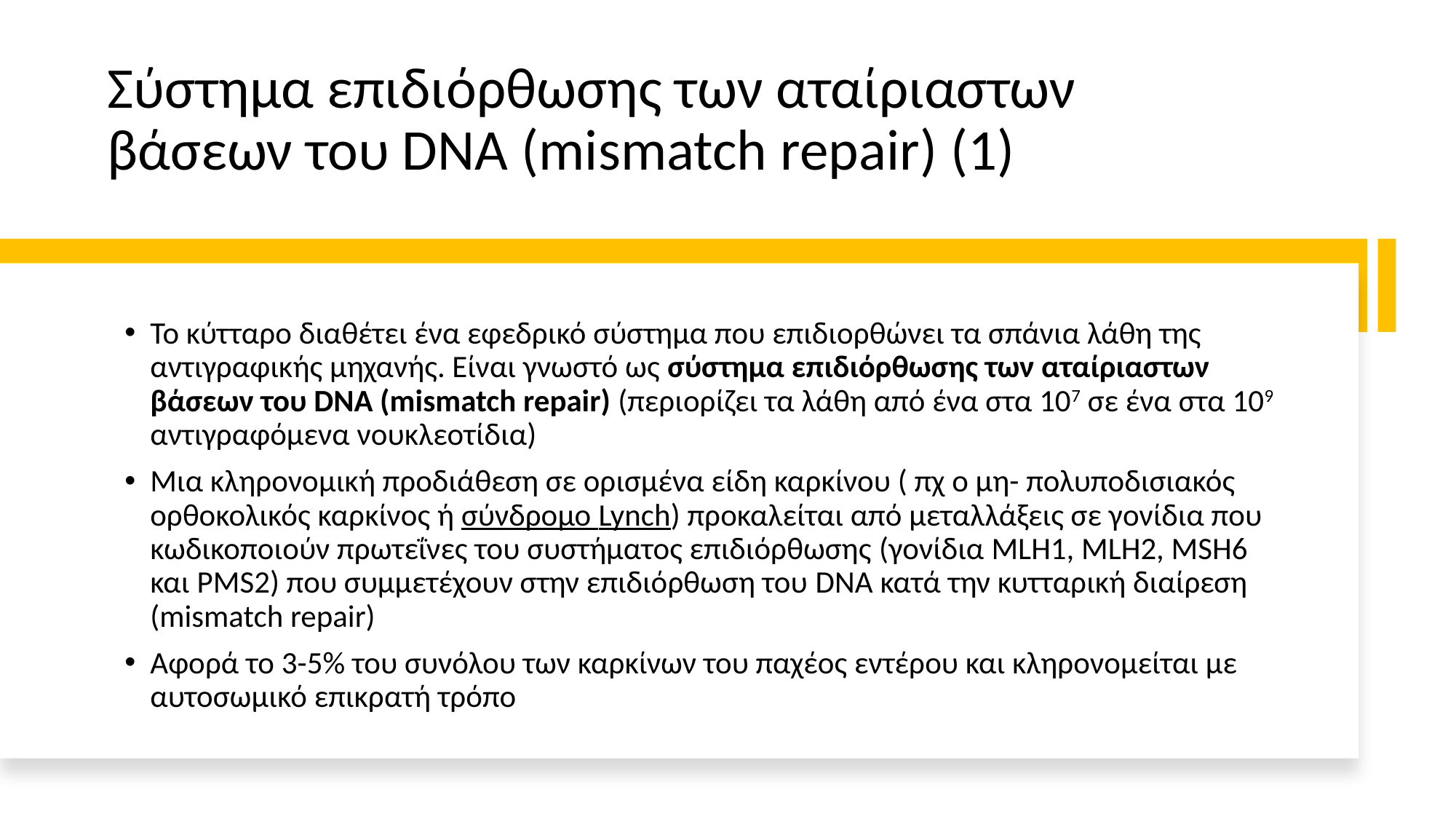

# Σύστημα επιδιόρθωσης των αταίριαστων βάσεων του DNA (mismatch repair) (1)

Το κύτταρο διαθέτει ένα εφεδρικό σύστημα που επιδιορθώνει τα σπάνια λάθη της αντιγραφικής μηχανής. Είναι γνωστό ως σύστημα επιδιόρθωσης των αταίριαστων βάσεων του DNA (mismatch repair) (περιορίζει τα λάθη από ένα στα 107 σε ένα στα 109 αντιγραφόμενα νουκλεοτίδια)
Μια κληρονομική προδιάθεση σε ορισμένα είδη καρκίνου ( πχ ο μη- πολυποδισιακός  ορθοκολικός καρκίνος ή σύνδρομο Lynch) προκαλείται από μεταλλάξεις σε γονίδια που κωδικοποιούν πρωτεΐνες του συστήματος επιδιόρθωσης (γονίδια MLH1, MLH2, MSH6 και PMS2) που συμμετέχουν στην επιδιόρθωση του DNA κατά την κυτταρική διαίρεση (mismatch repair)
Αφορά το 3-5% του συνόλου των καρκίνων του παχέος εντέρου και κληρονομείται με αυτοσωμικό επικρατή τρόπο